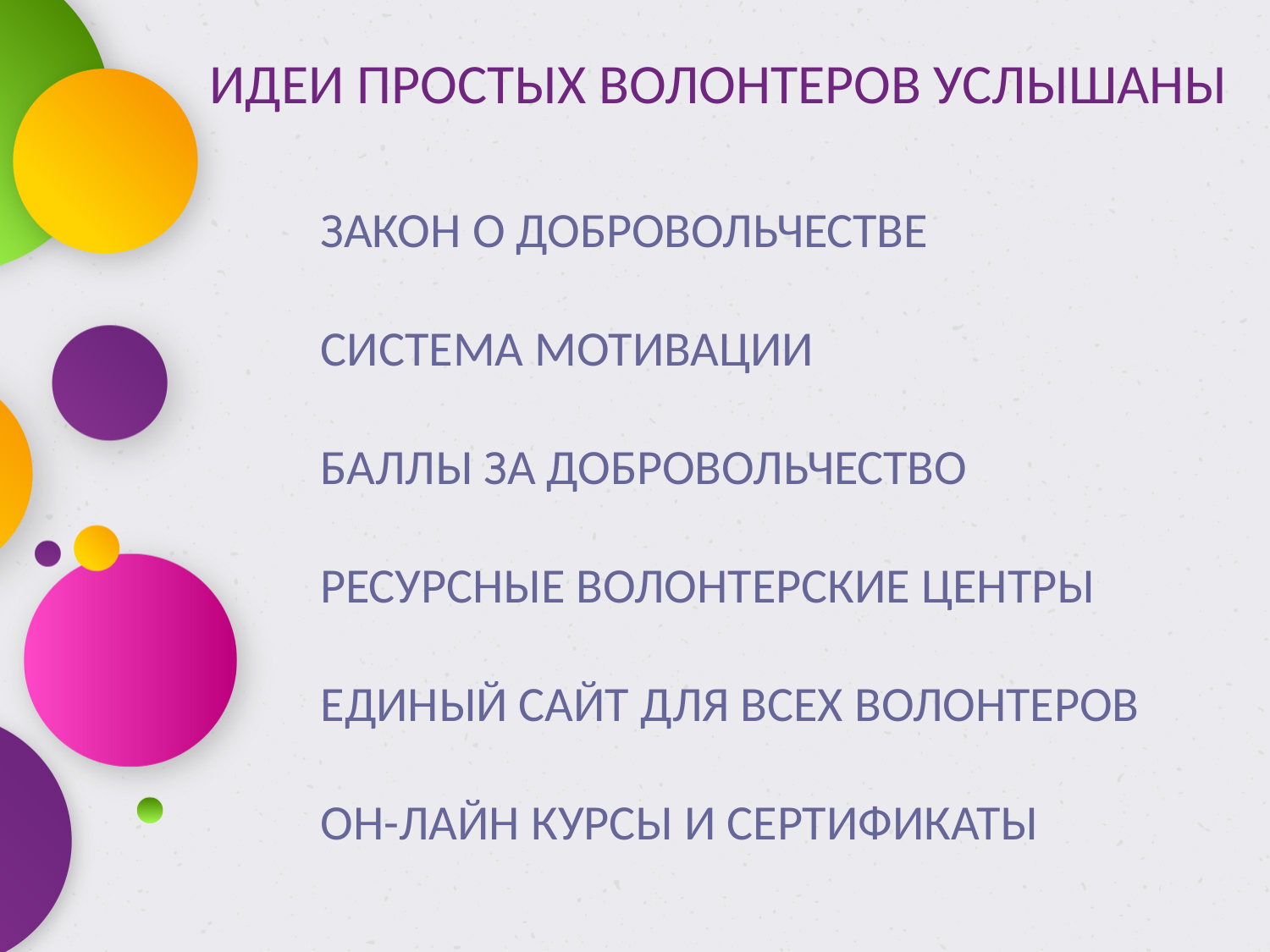

# ИДЕИ ПРОСТЫХ ВОЛОНТЕРОВ УСЛЫШАНЫ
ЗАКОН О ДОБРОВОЛЬЧЕСТВЕ
СИСТЕМА МОТИВАЦИИ
БАЛЛЫ ЗА ДОБРОВОЛЬЧЕСТВО
РЕСУРСНЫЕ ВОЛОНТЕРСКИЕ ЦЕНТРЫ

ЕДИНЫЙ САЙТ ДЛЯ ВСЕХ ВОЛОНТЕРОВ
ОН-ЛАЙН КУРСЫ И СЕРТИФИКАТЫ